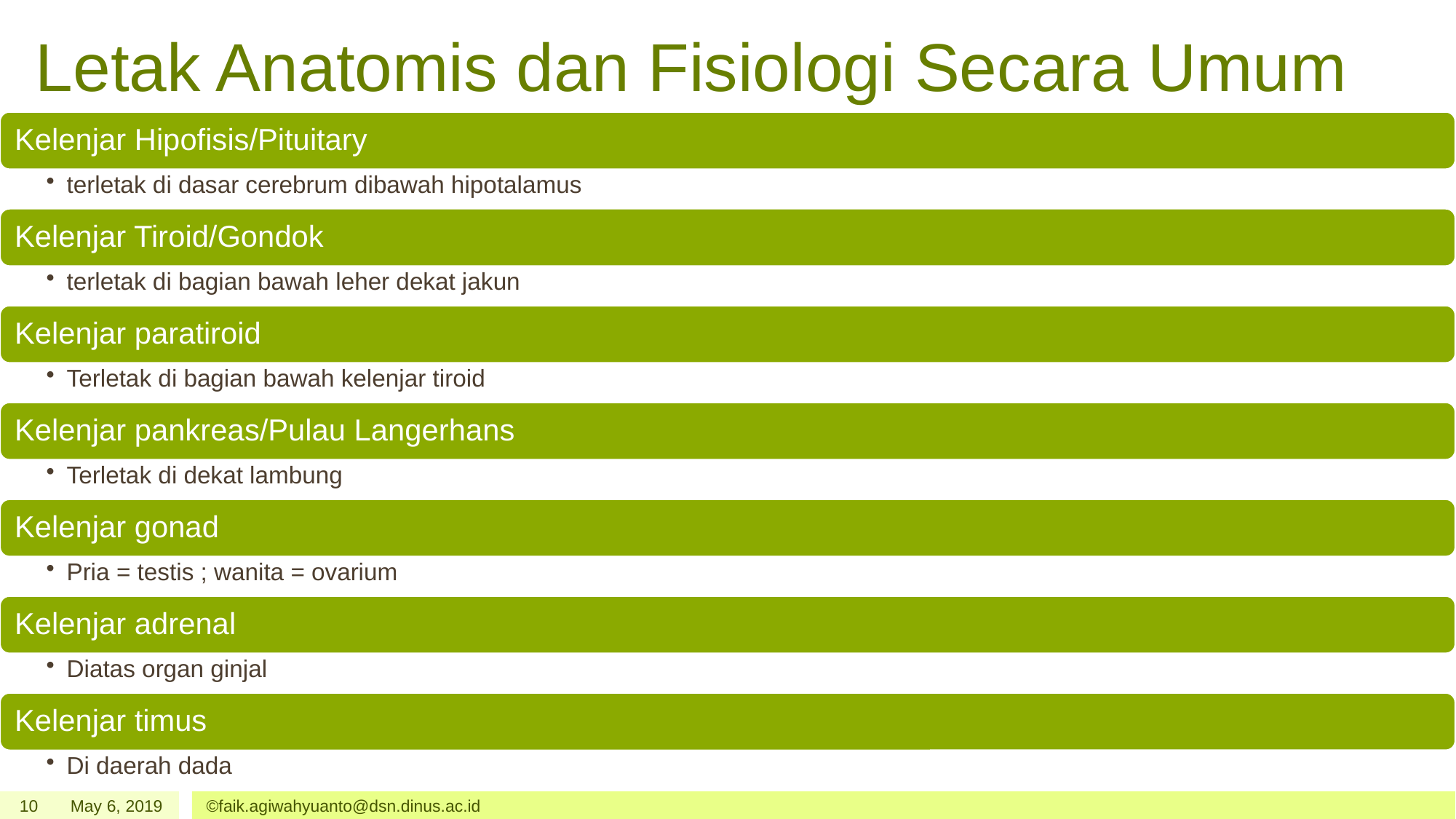

# Letak Anatomis dan Fisiologi Secara Umum
Kelenjar Hipofisis/Pituitary
terletak di dasar cerebrum dibawah hipotalamus
Kelenjar Tiroid/Gondok
terletak di bagian bawah leher dekat jakun
Kelenjar paratiroid
Terletak di bagian bawah kelenjar tiroid
Kelenjar pankreas/Pulau Langerhans
Terletak di dekat lambung
Kelenjar gonad
Pria = testis ; wanita = ovarium
Kelenjar adrenal
Diatas organ ginjal
Kelenjar timus
Di daerah dada
10
May 6, 2019
©faik.agiwahyuanto@dsn.dinus.ac.id